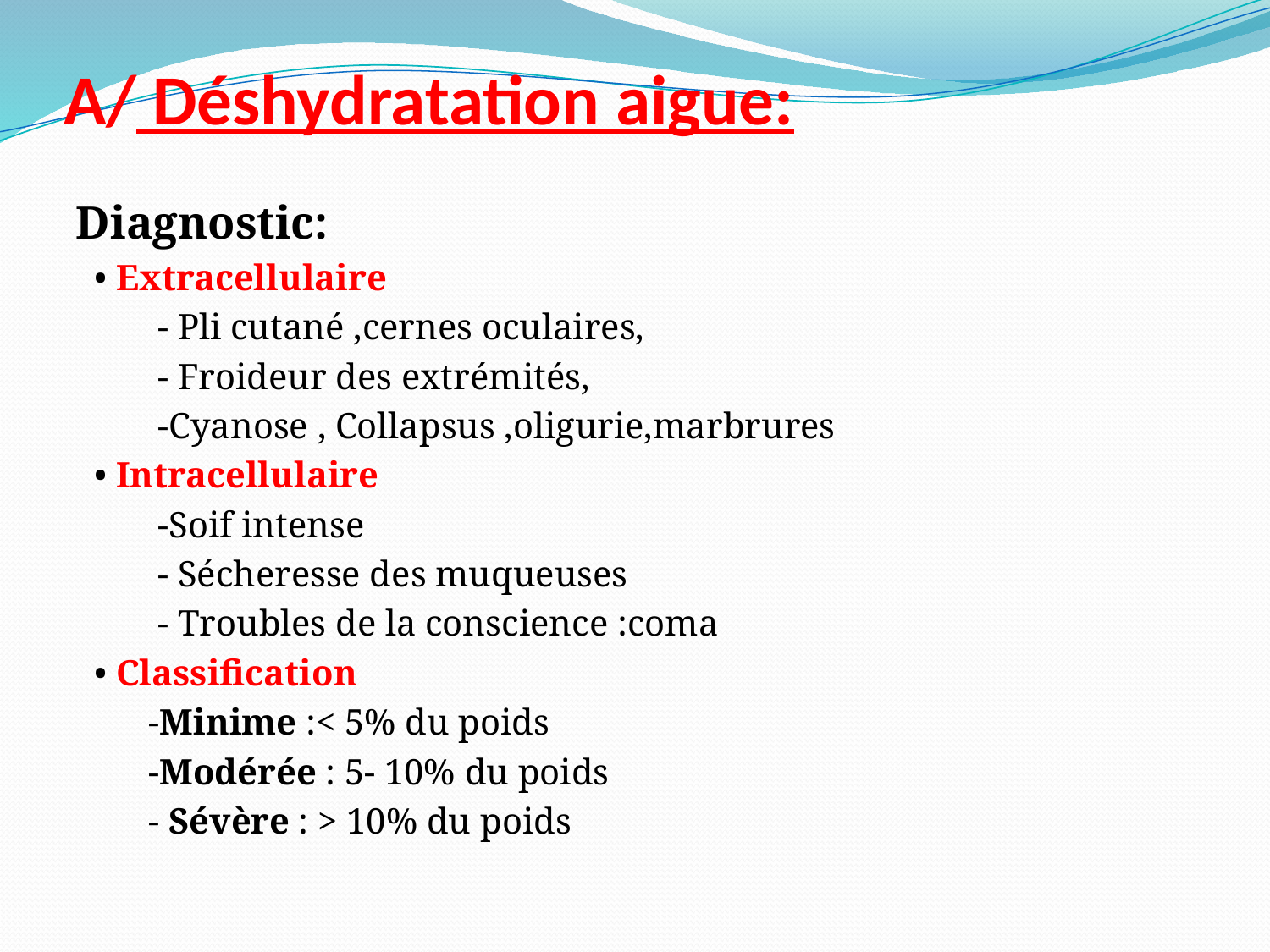

# A/ Déshydratation aigue:
Diagnostic:
  • Extracellulaire
         - Pli cutané ,cernes oculaires,
         - Froideur des extrémités,
         -Cyanose , Collapsus ,oligurie,marbrures
  • Intracellulaire
         -Soif intense
         - Sécheresse des muqueuses
         - Troubles de la conscience :coma
  • Classification
        -Minime :< 5% du poids
        -Modérée : 5- 10% du poids
        - Sévère : > 10% du poids